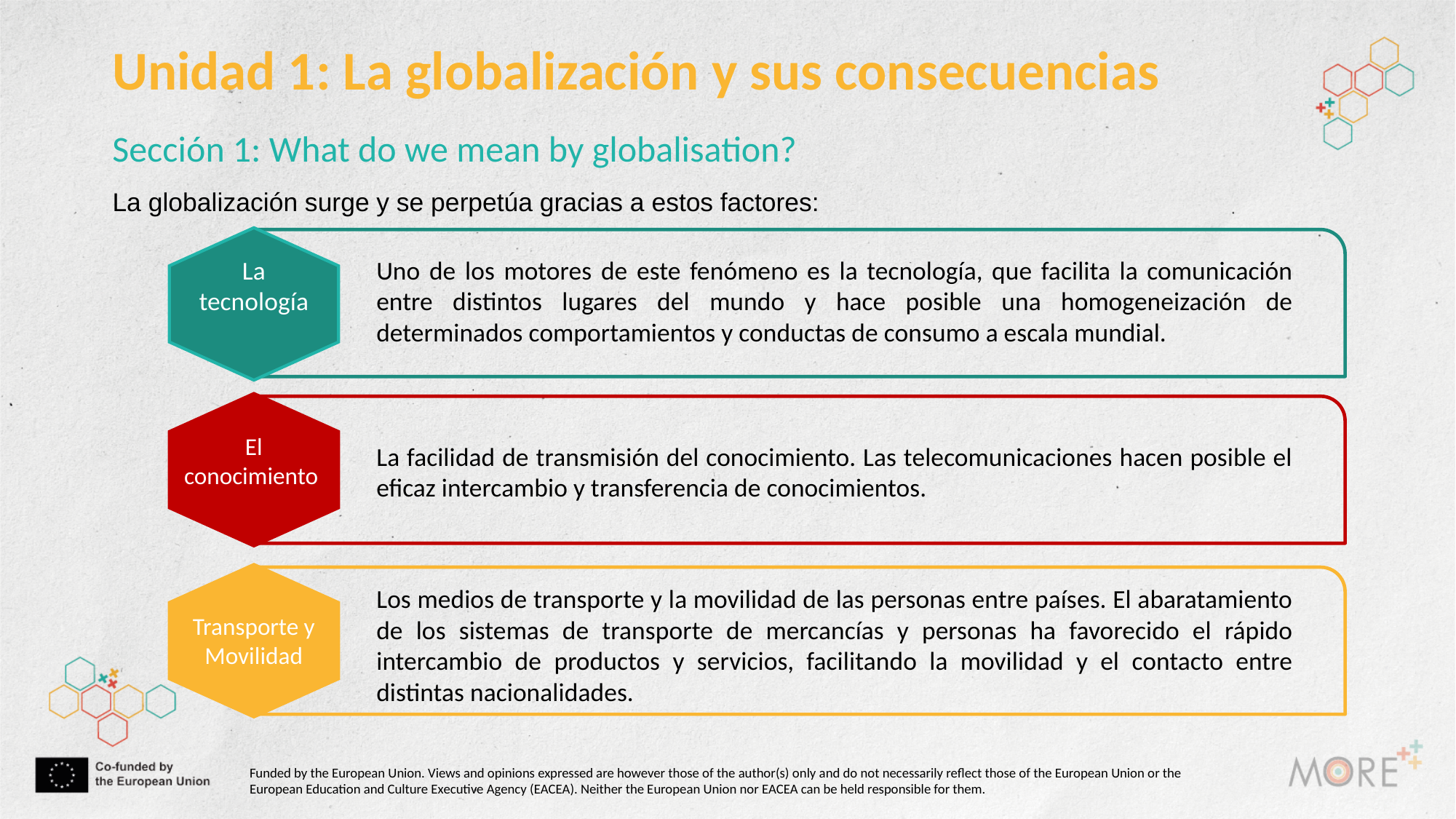

Unidad 1: La globalización y sus consecuencias
Sección 1: What do we mean by globalisation?
La globalización surge y se perpetúa gracias a estos factores:

Uno de los motores de este fenómeno es la tecnología, que facilita la comunicación entre distintos lugares del mundo y hace posible una homogeneización de determinados comportamientos y conductas de consumo a escala mundial.
La tecnología

El conocimiento
La facilidad de transmisión del conocimiento. Las telecomunicaciones hacen posible el eficaz intercambio y transferencia de conocimientos.

Los medios de transporte y la movilidad de las personas entre países. El abaratamiento de los sistemas de transporte de mercancías y personas ha favorecido el rápido intercambio de productos y servicios, facilitando la movilidad y el contacto entre distintas nacionalidades.
Transporte y Movilidad
Funded by the European Union. Views and opinions expressed are however those of the author(s) only and do not necessarily reflect those of the European Union or the European Education and Culture Executive Agency (EACEA). Neither the European Union nor EACEA can be held responsible for them.